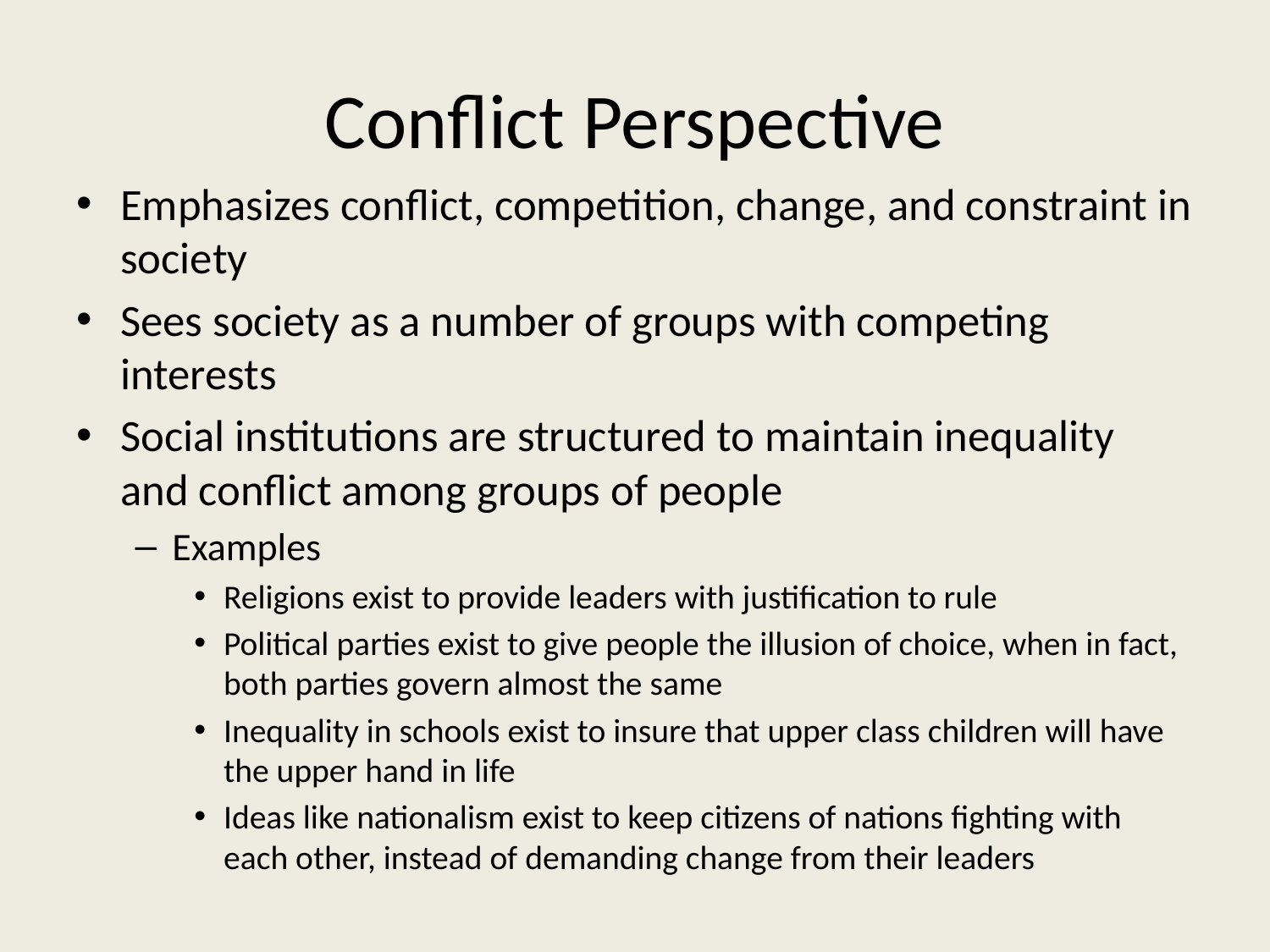

# Conflict Perspective
Emphasizes conflict, competition, change, and constraint in society
Sees society as a number of groups with competing interests
Social institutions are structured to maintain inequality and conflict among groups of people
Examples
Religions exist to provide leaders with justification to rule
Political parties exist to give people the illusion of choice, when in fact, both parties govern almost the same
Inequality in schools exist to insure that upper class children will have the upper hand in life
Ideas like nationalism exist to keep citizens of nations fighting with each other, instead of demanding change from their leaders